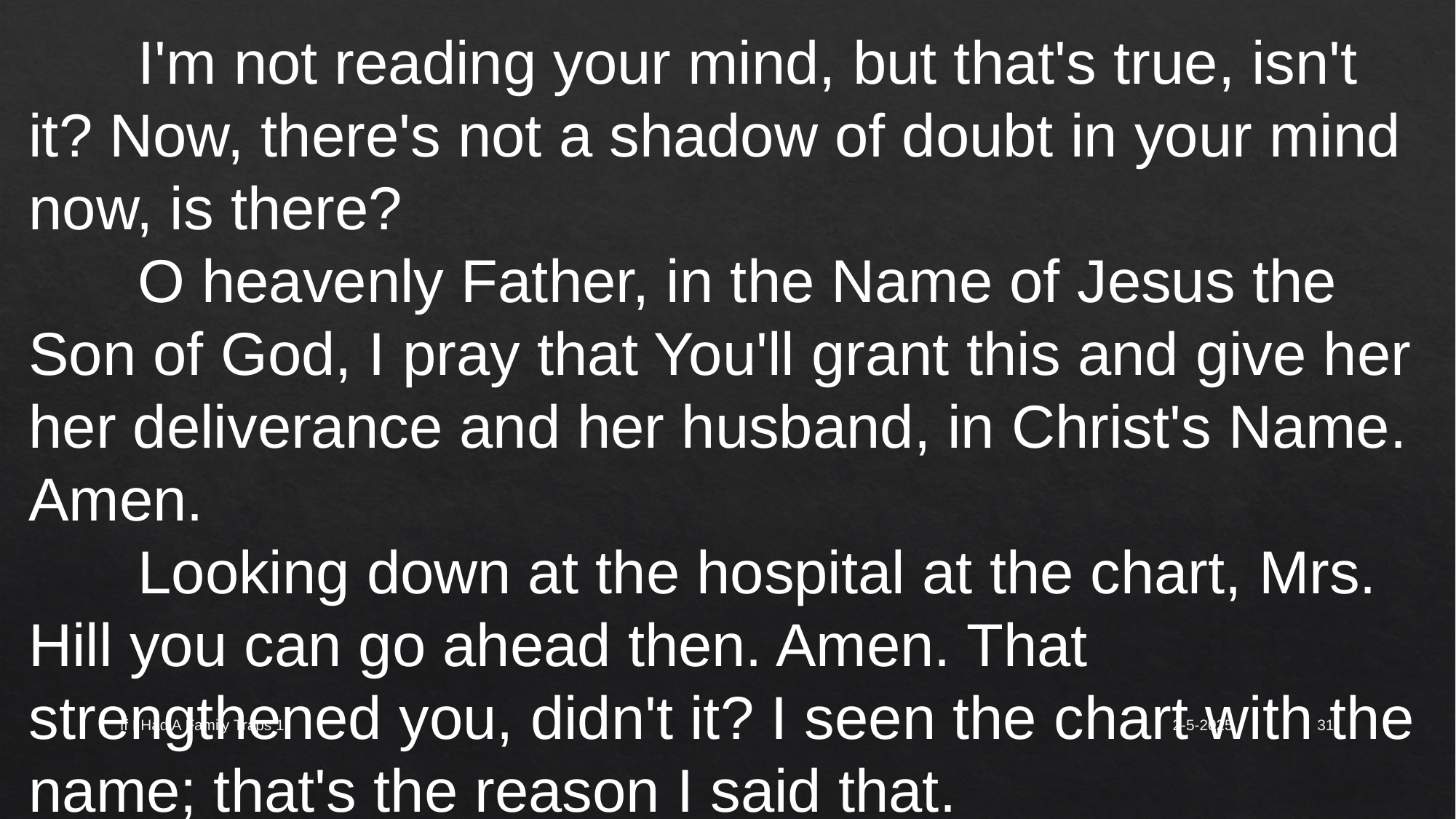

I'm not reading your mind, but that's true, isn't it? Now, there's not a shadow of doubt in your mind now, is there?
	O heavenly Father, in the Name of Jesus the Son of God, I pray that You'll grant this and give her her deliverance and her husband, in Christ's Name. Amen.
	Looking down at the hospital at the chart, Mrs. Hill you can go ahead then. Amen. That strengthened you, didn't it? I seen the chart with the name; that's the reason I said that.
56-1005
If I Had A Family Traps 1
2-5-2025
31